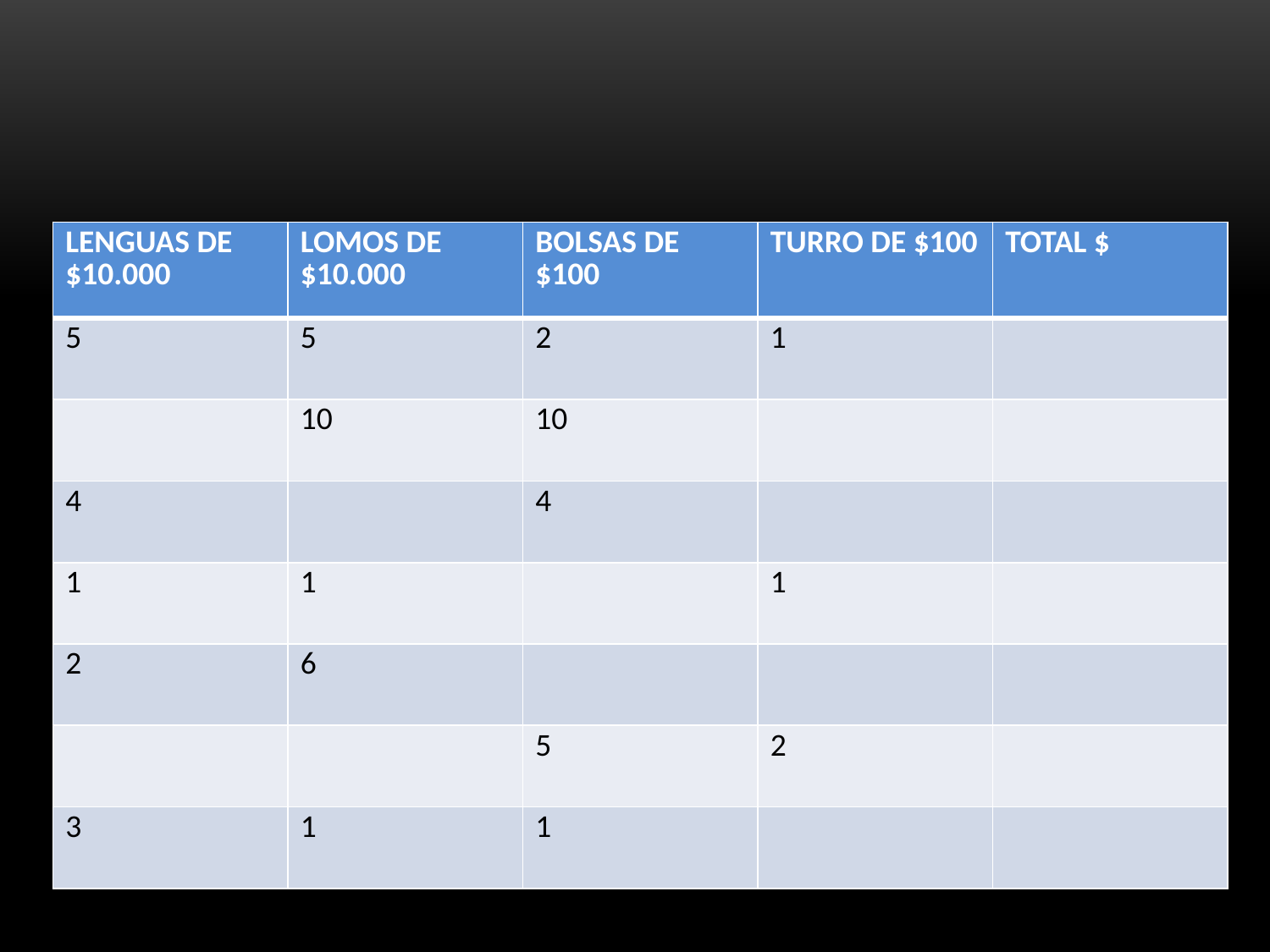

| LENGUAS DE $10.000 | LOMOS DE $10.000 | BOLSAS DE $100 | TURRO DE $100 | TOTAL $ |
| --- | --- | --- | --- | --- |
| 5 | 5 | 2 | 1 |  |
|  | 10 | 10 |  |  |
| 4 |  | 4 |  |  |
| 1 | 1 |  | 1 |  |
| 2 | 6 |  |  |  |
|  |  | 5 | 2 |  |
| 3 | 1 | 1 |  |  |